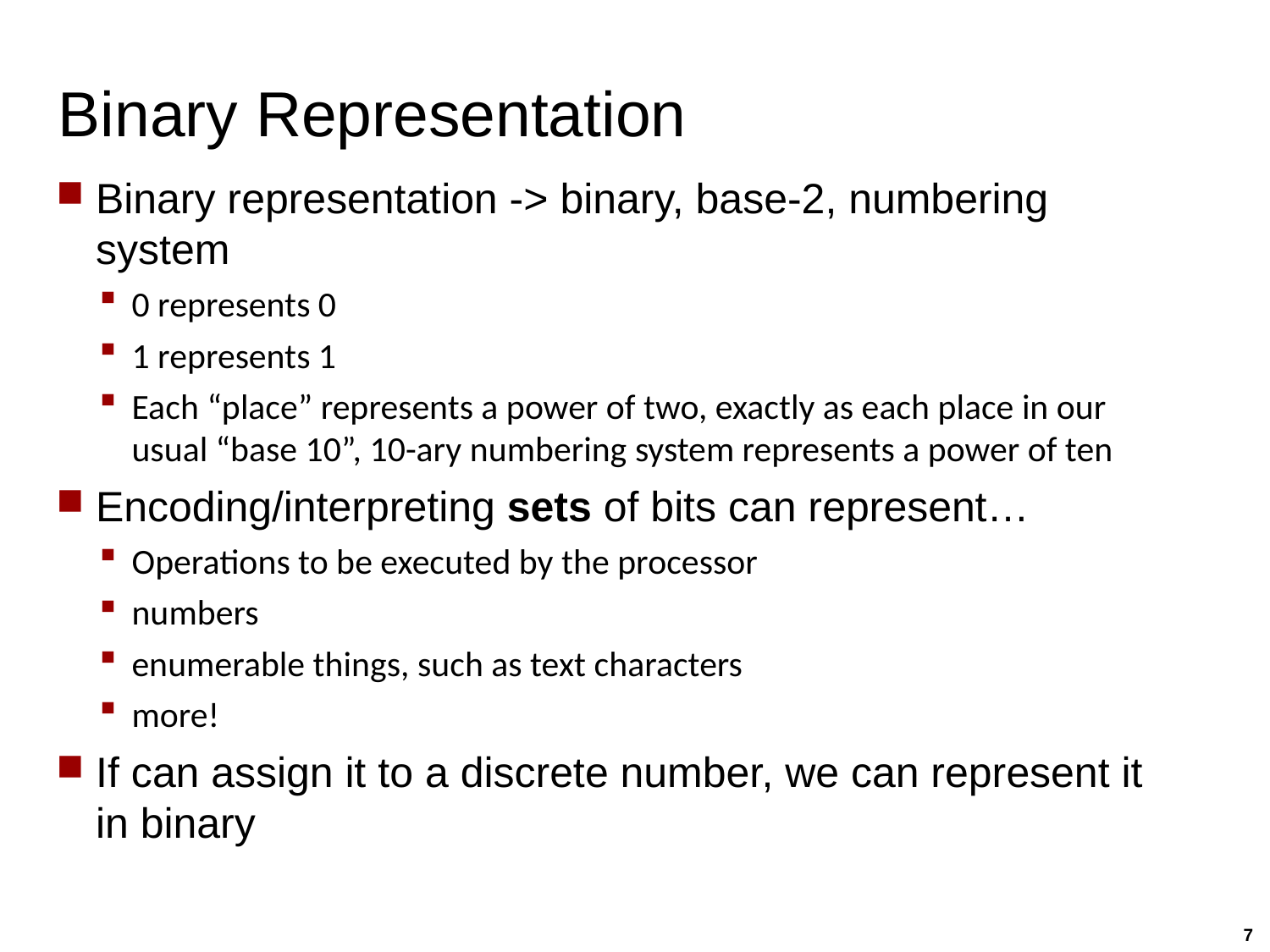

# Binary Representation
Binary representation -> binary, base-2, numbering system
0 represents 0
1 represents 1
Each “place” represents a power of two, exactly as each place in our usual “base 10”, 10-ary numbering system represents a power of ten
Encoding/interpreting sets of bits can represent…
Operations to be executed by the processor
numbers
enumerable things, such as text characters
more!
If can assign it to a discrete number, we can represent it in binary